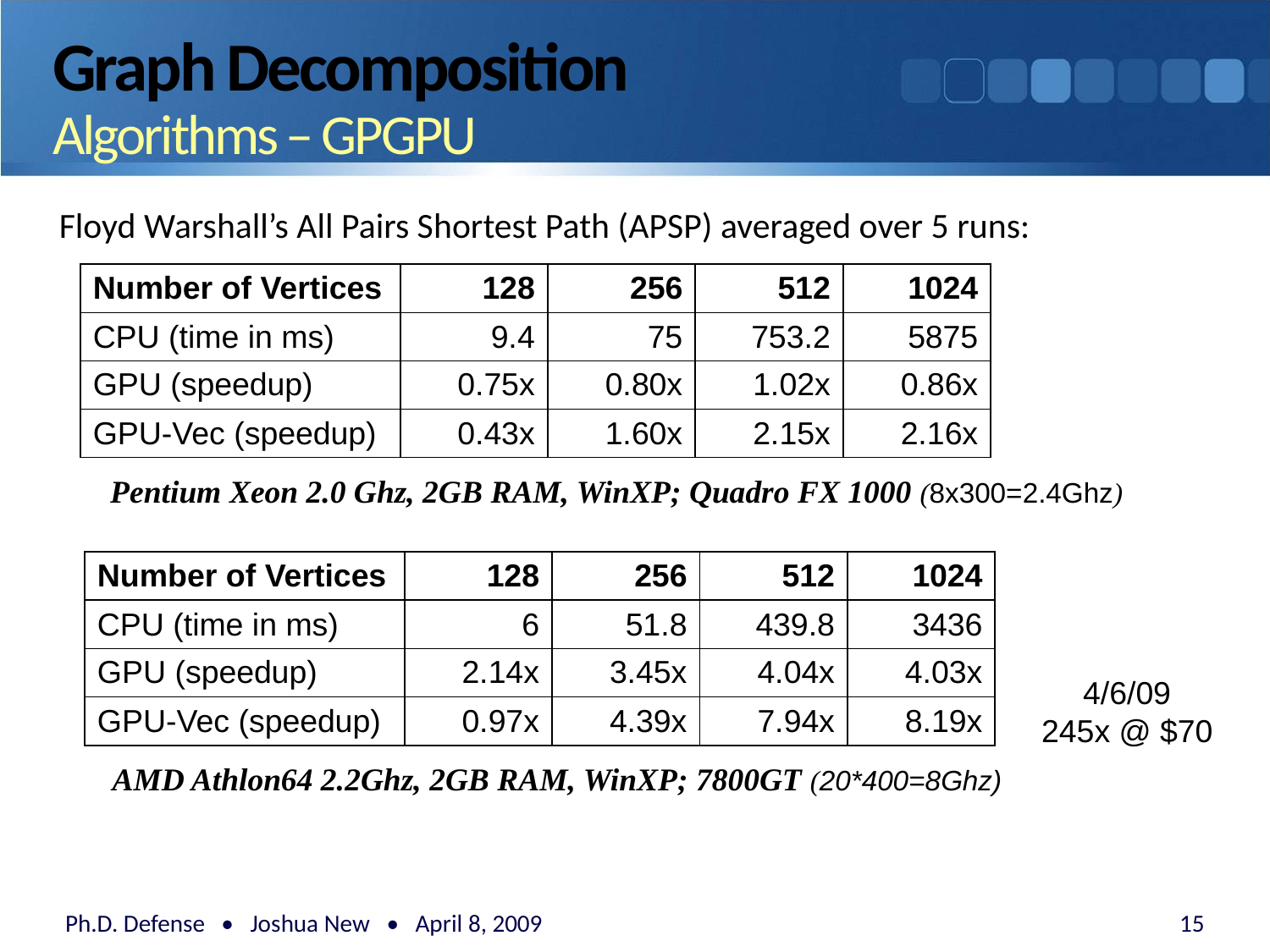

# Graph Decomposition Algorithms – GPGPU
Floyd Warshall’s All Pairs Shortest Path (APSP) averaged over 5 runs:
| Number of Vertices | 128 | 256 | 512 | 1024 |
| --- | --- | --- | --- | --- |
| CPU (time in ms) | 9.4 | 75 | 753.2 | 5875 |
| GPU (speedup) | 0.75x | 0.80x | 1.02x | 0.86x |
| GPU-Vec (speedup) | 0.43x | 1.60x | 2.15x | 2.16x |
Pentium Xeon 2.0 Ghz, 2GB RAM, WinXP; Quadro FX 1000 (8x300=2.4Ghz)
| Number of Vertices | 128 | 256 | 512 | 1024 |
| --- | --- | --- | --- | --- |
| CPU (time in ms) | 6 | 51.8 | 439.8 | 3436 |
| GPU (speedup) | 2.14x | 3.45x | 4.04x | 4.03x |
| GPU-Vec (speedup) | 0.97x | 4.39x | 7.94x | 8.19x |
4/6/09
245x @ $70
AMD Athlon64 2.2Ghz, 2GB RAM, WinXP; 7800GT (20*400=8Ghz)